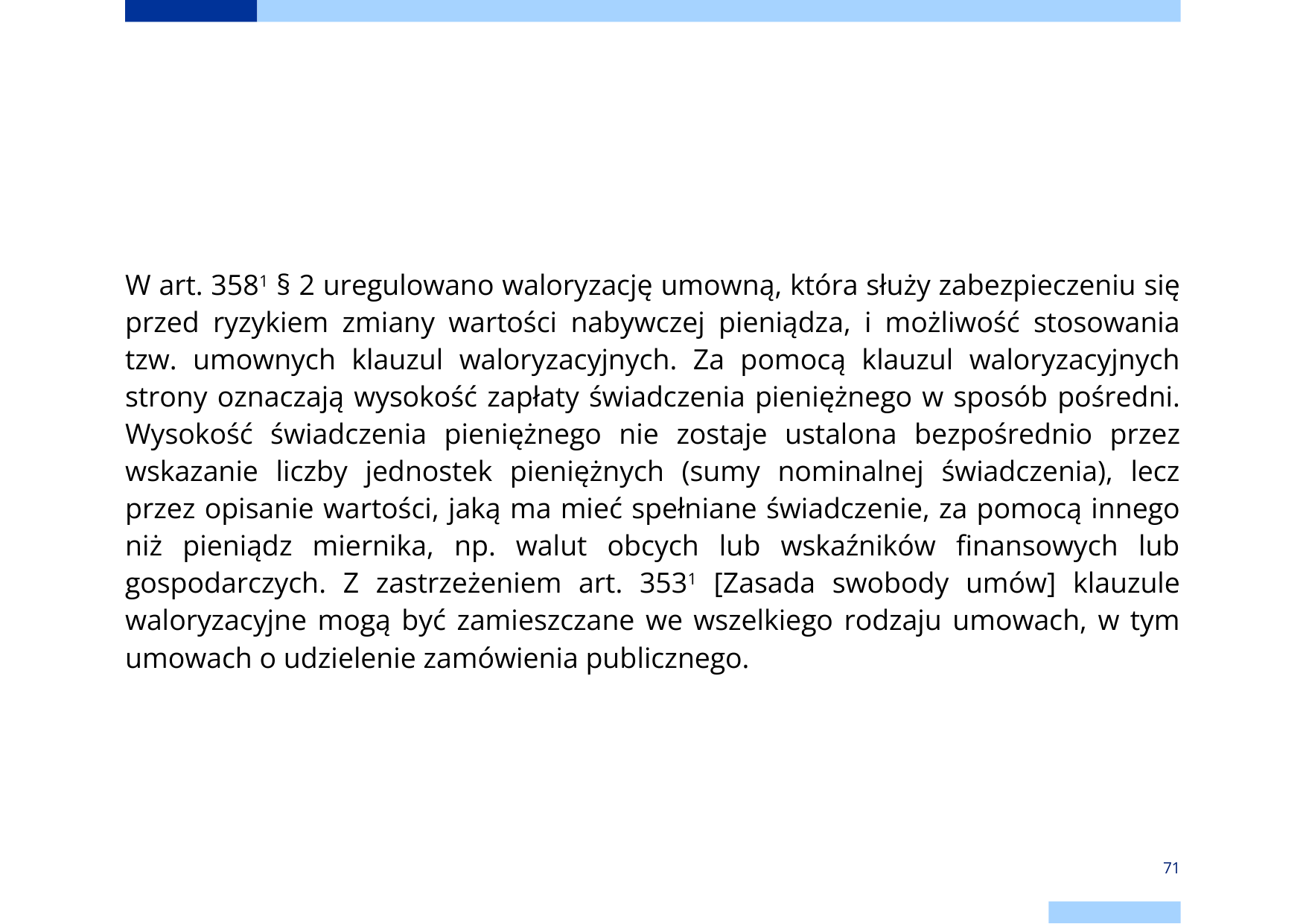

W art. 3581 § 2 uregulowano waloryzację umowną, która służy zabezpieczeniu się przed ryzykiem zmiany wartości nabywczej pieniądza, i możliwość stosowania tzw. umownych klauzul waloryzacyjnych. Za pomocą klauzul waloryzacyjnych strony oznaczają wysokość zapłaty świadczenia pieniężnego w sposób pośredni. Wysokość świadczenia pieniężnego nie zostaje ustalona bezpośrednio przez wskazanie liczby jednostek pieniężnych (sumy nominalnej świadczenia), lecz przez opisanie wartości, jaką ma mieć spełniane świadczenie, za pomocą innego niż pieniądz miernika, np. walut obcych lub wskaźników finansowych lub gospodarczych. Z zastrzeżeniem art. 3531 [Zasada swobody umów] klauzule waloryzacyjne mogą być zamieszczane we wszelkiego rodzaju umowach, w tym umowach o udzielenie zamówienia publicznego.
71